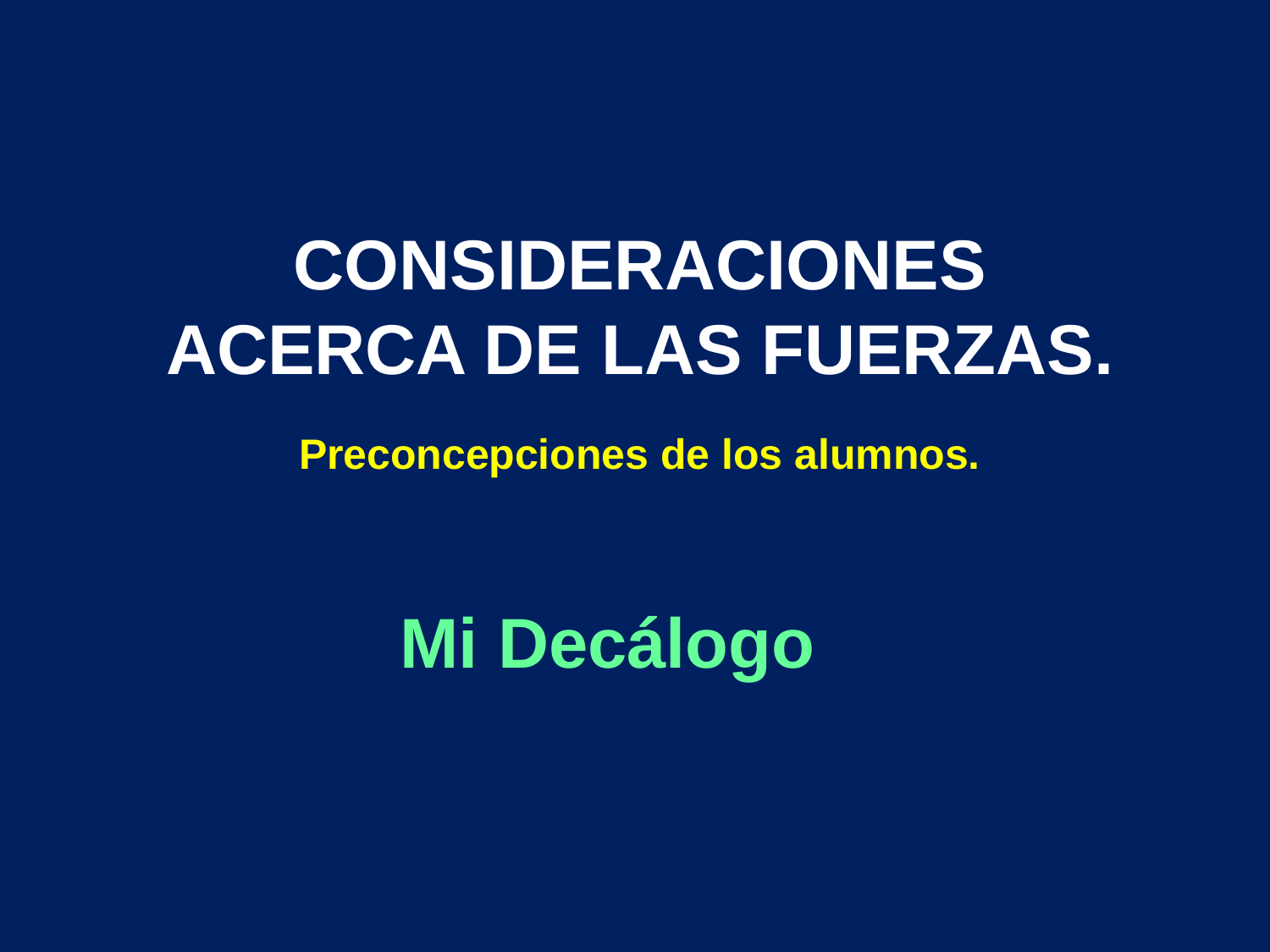

CONSIDERACIONES ACERCA DE LAS FUERZAS.

Preconcepciones de los alumnos.
Mi Decálogo